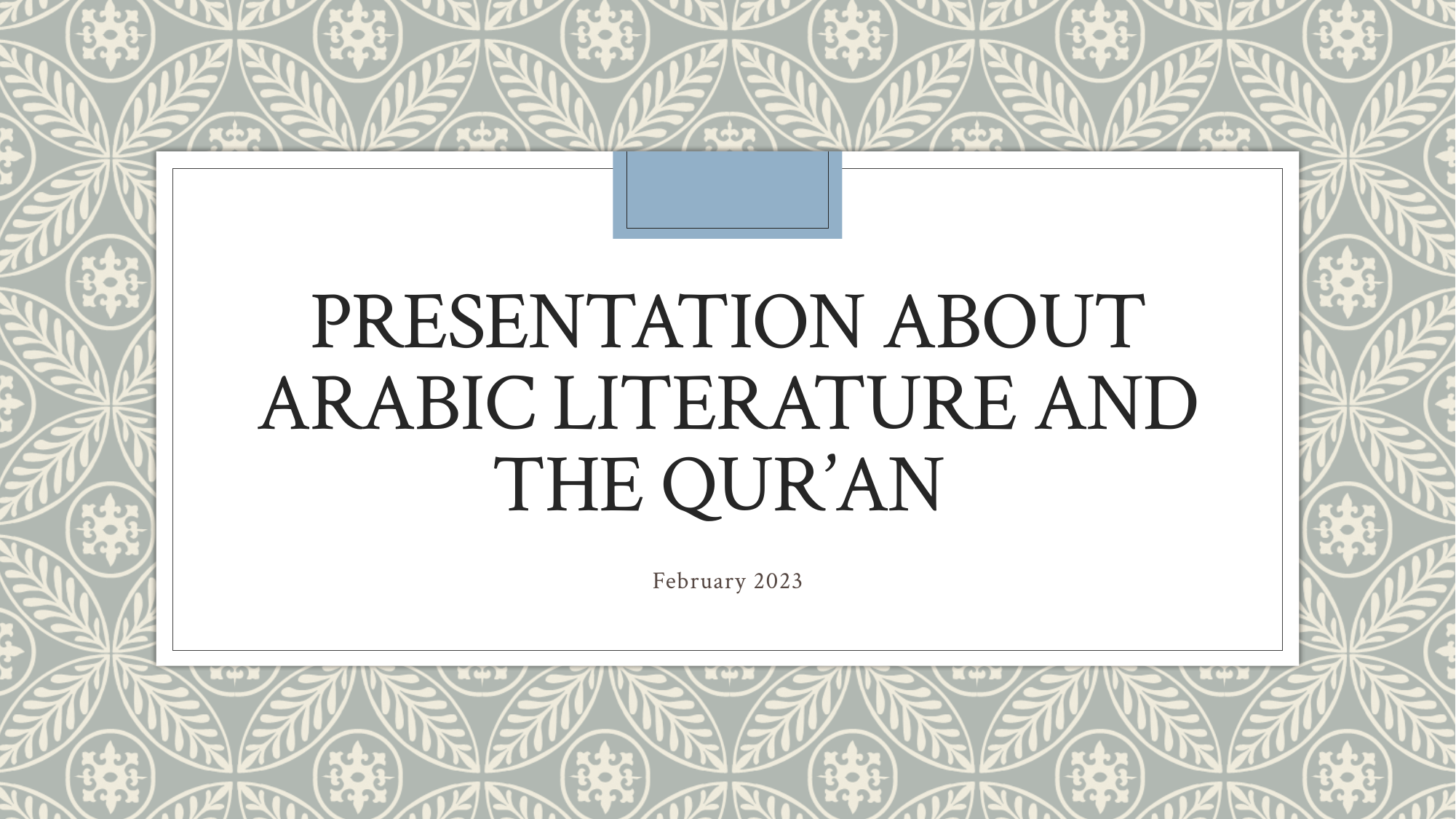

# Presentation about Arabic Literature and the Qur’an
February 2023